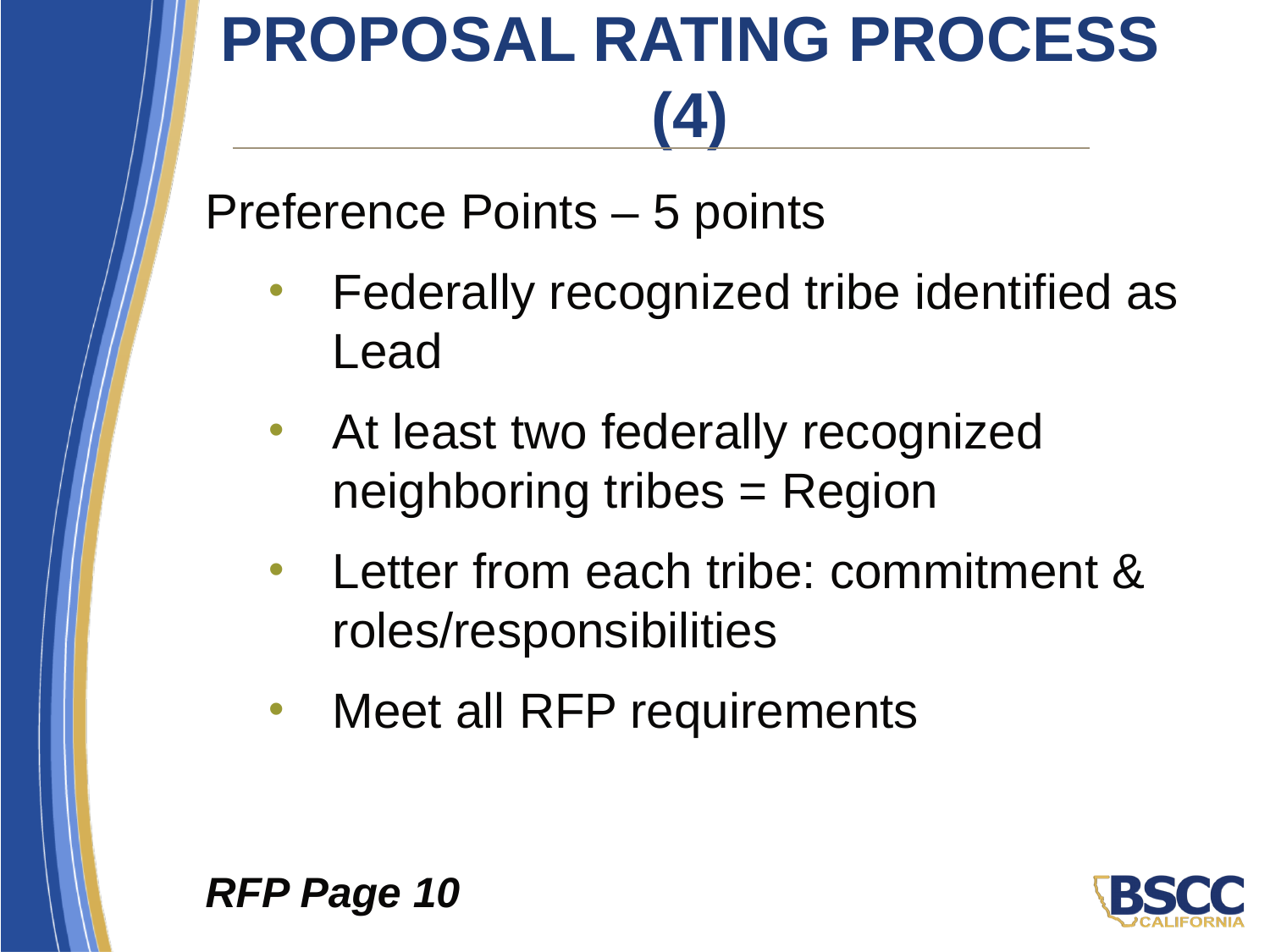

# Proposal Rating Process (4)

Preference Points – 5 points

Federally recognized tribe identified as Lead
At least two federally recognized neighboring tribes = Region
Letter from each tribe: commitment & roles/responsibilities
Meet all RFP requirements

RFP Page 10